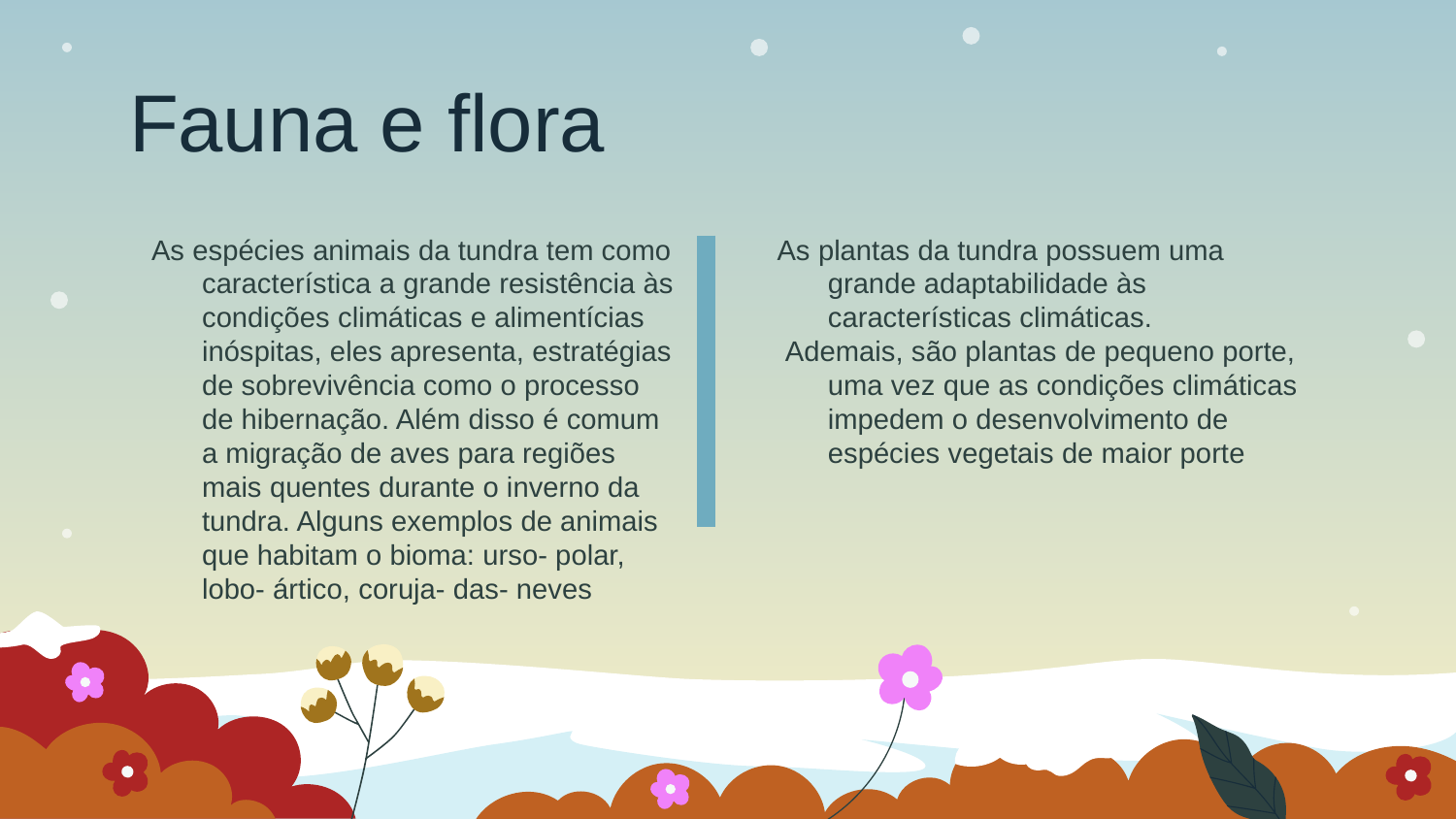

# Fauna e flora
As espécies animais da tundra tem como característica a grande resistência às condições climáticas e alimentícias inóspitas, eles apresenta, estratégias de sobrevivência como o processo de hibernação. Além disso é comum a migração de aves para regiões mais quentes durante o inverno da tundra. Alguns exemplos de animais que habitam o bioma: urso- polar, lobo- ártico, coruja- das- neves

As plantas da tundra possuem uma grande adaptabilidade às características climáticas.
 Ademais, são plantas de pequeno porte, uma vez que as condições climáticas impedem o desenvolvimento de espécies vegetais de maior porte